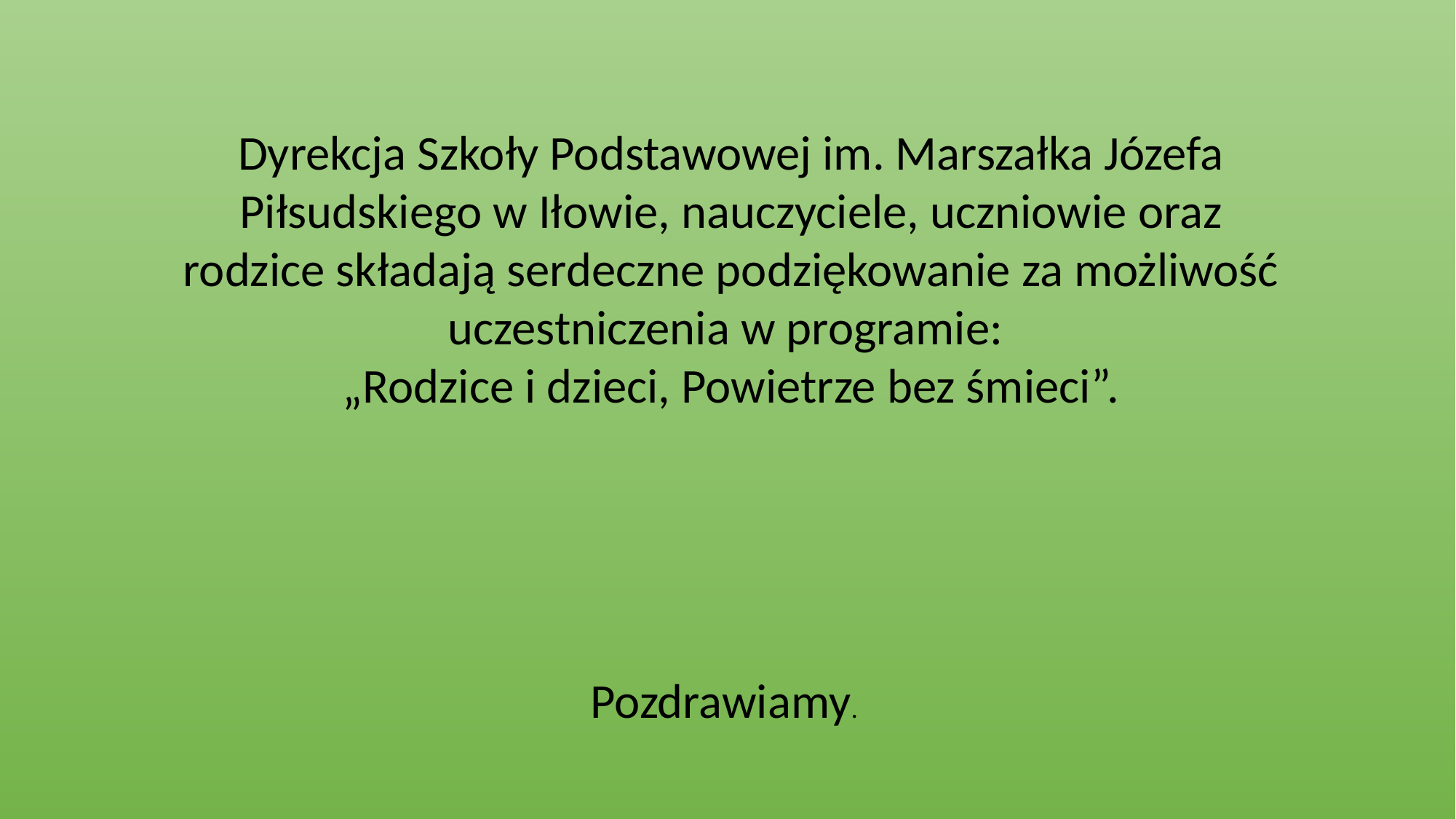

Dyrekcja Szkoły Podstawowej im. Marszałka Józefa Piłsudskiego w Iłowie, nauczyciele, uczniowie oraz rodzice składają serdeczne podziękowanie za możliwość uczestniczenia w programie:
„Rodzice i dzieci, Powietrze bez śmieci”.
Pozdrawiamy.